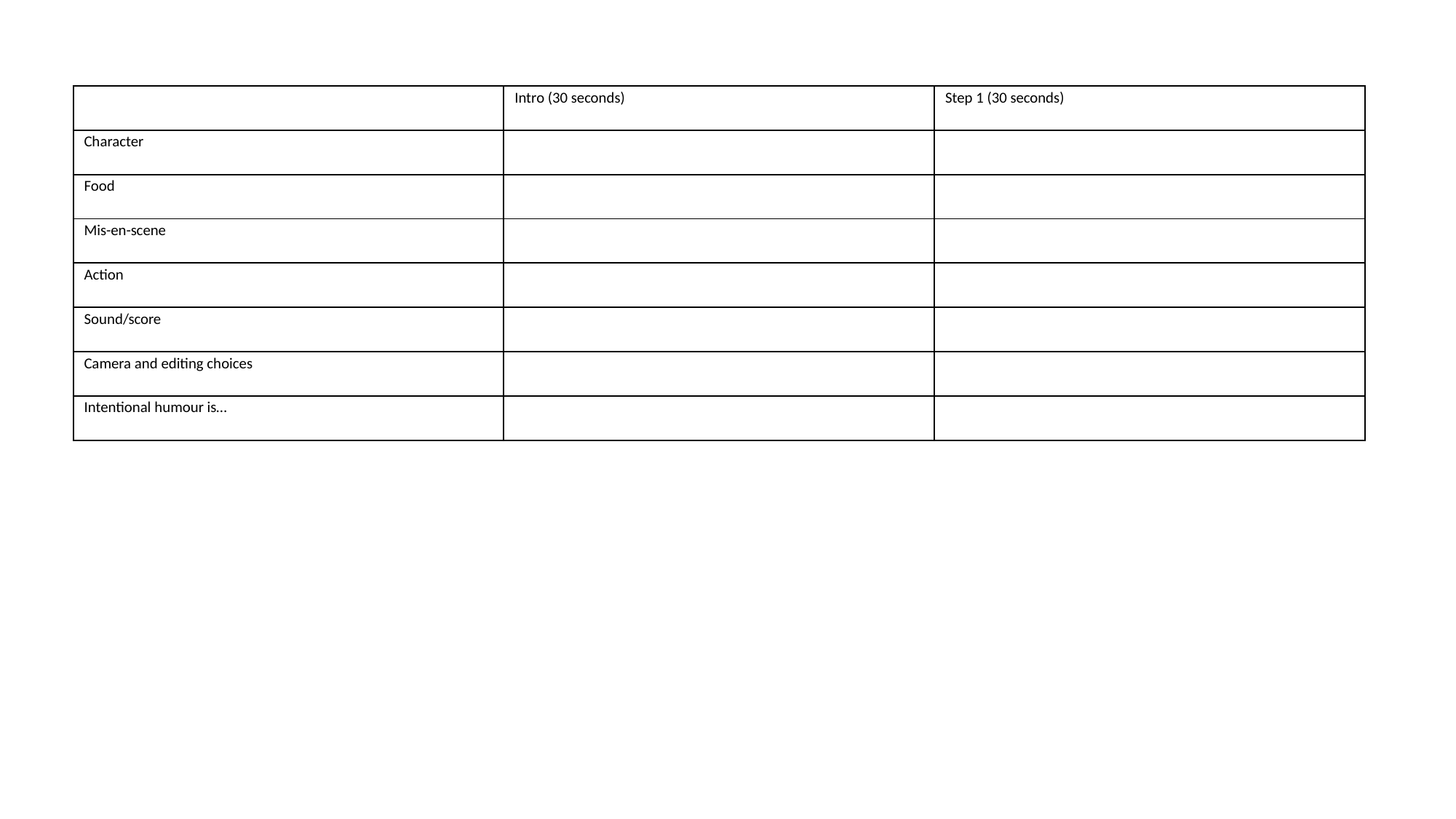

|  | Intro (30 seconds) | Step 1 (30 seconds) |
| --- | --- | --- |
| Character |  |  |
| Food |  |  |
| Mis-en-scene |  |  |
| Action |  |  |
| Sound/score |  |  |
| Camera and editing choices |  |  |
| Intentional humour is… |  |  |